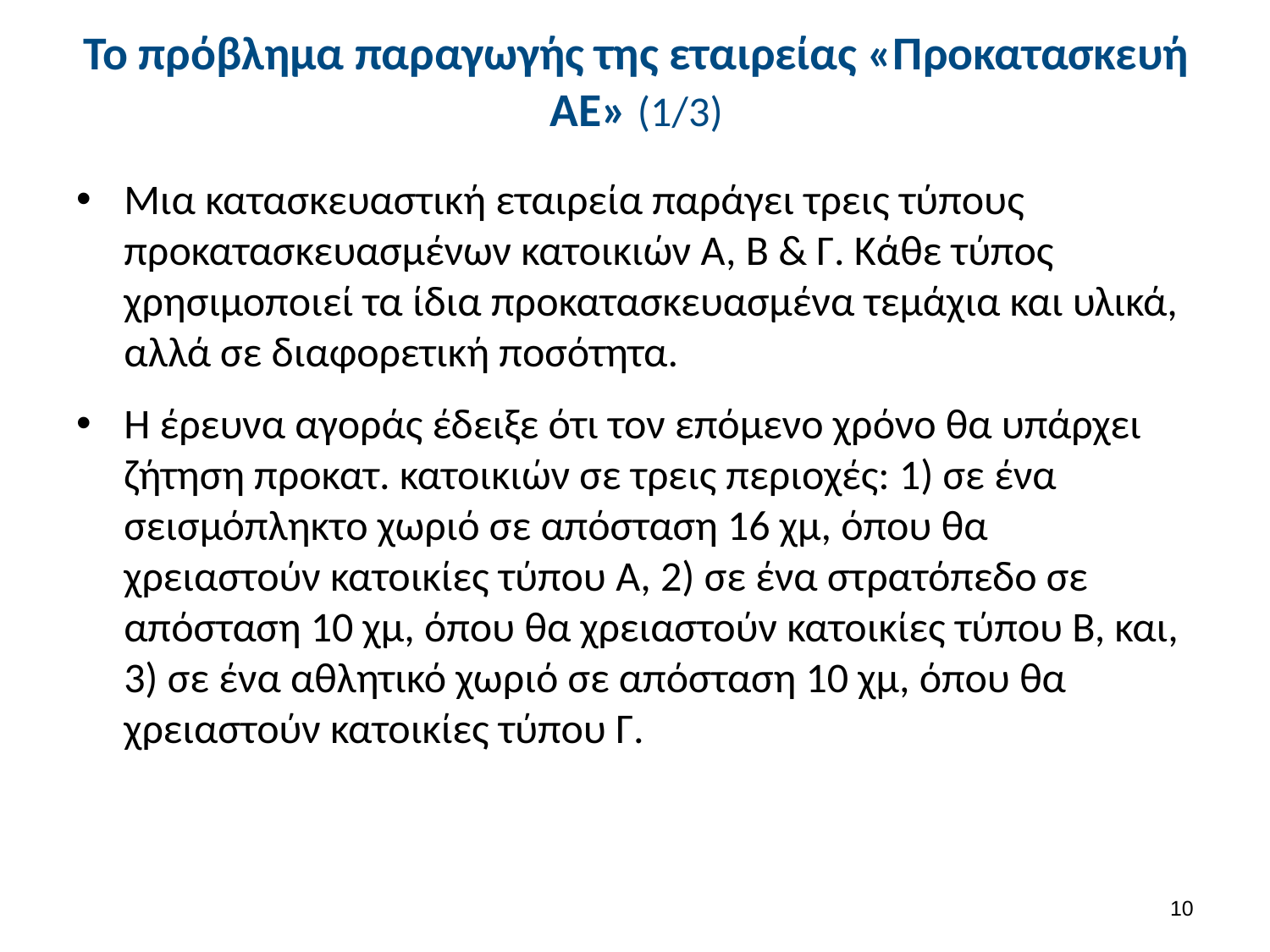

# Το πρόβλημα παραγωγής της εταιρείας «Προκατασκευή ΑΕ» (1/3)
Μια κατασκευαστική εταιρεία παράγει τρεις τύπους προκατασκευασμένων κατοικιών Α, Β & Γ. Κάθε τύπος χρησιμοποιεί τα ίδια προκατασκευασμένα τεμάχια και υλικά, αλλά σε διαφορετική ποσότητα.
Η έρευνα αγοράς έδειξε ότι τον επόμενο χρόνο θα υπάρχει ζήτηση προκατ. κατοικιών σε τρεις περιοχές: 1) σε ένα σεισμόπληκτο χωριό σε απόσταση 16 χμ, όπου θα χρειαστούν κατοικίες τύπου Α, 2) σε ένα στρατόπεδο σε απόσταση 10 χμ, όπου θα χρειαστούν κατοικίες τύπου Β, και, 3) σε ένα αθλητικό χωριό σε απόσταση 10 χμ, όπου θα χρειαστούν κατοικίες τύπου Γ.

10